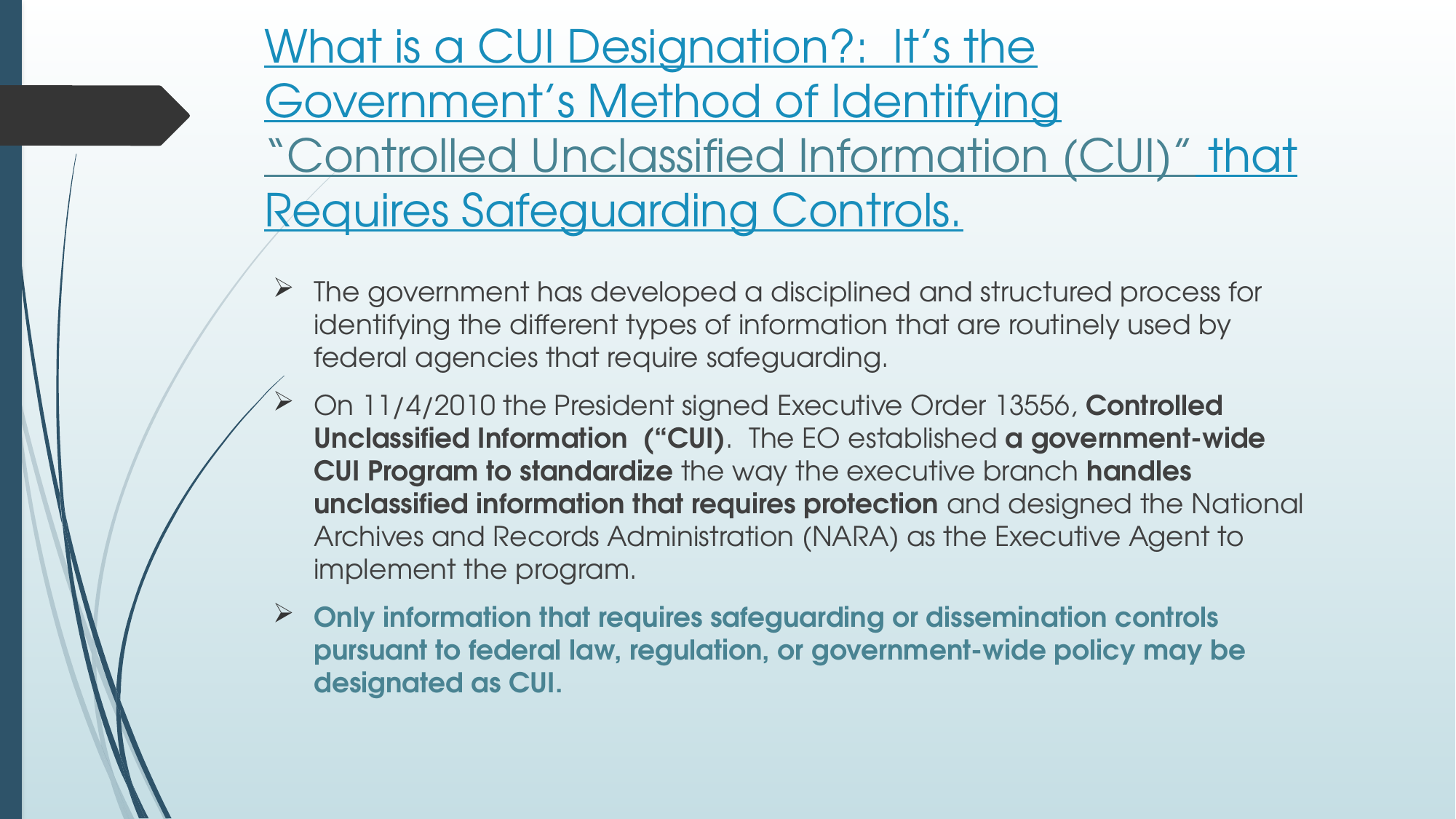

# What is a CUI Designation?:  It’s the Government’s Method of Identifying “Controlled Unclassified Information (CUI)” that Requires Safeguarding Controls.
The government has developed a disciplined and structured process for identifying the different types of information that are routinely used by federal agencies that require safeguarding.
On 11/4/2010 the President signed Executive Order 13556, Controlled Unclassified Information  (“CUI).  The EO established a government-wide CUI Program to standardize the way the executive branch handles unclassified information that requires protection and designed the National Archives and Records Administration (NARA) as the Executive Agent to implement the program.
Only information that requires safeguarding or dissemination controls pursuant to federal law, regulation, or government-wide policy may be designated as CUI.